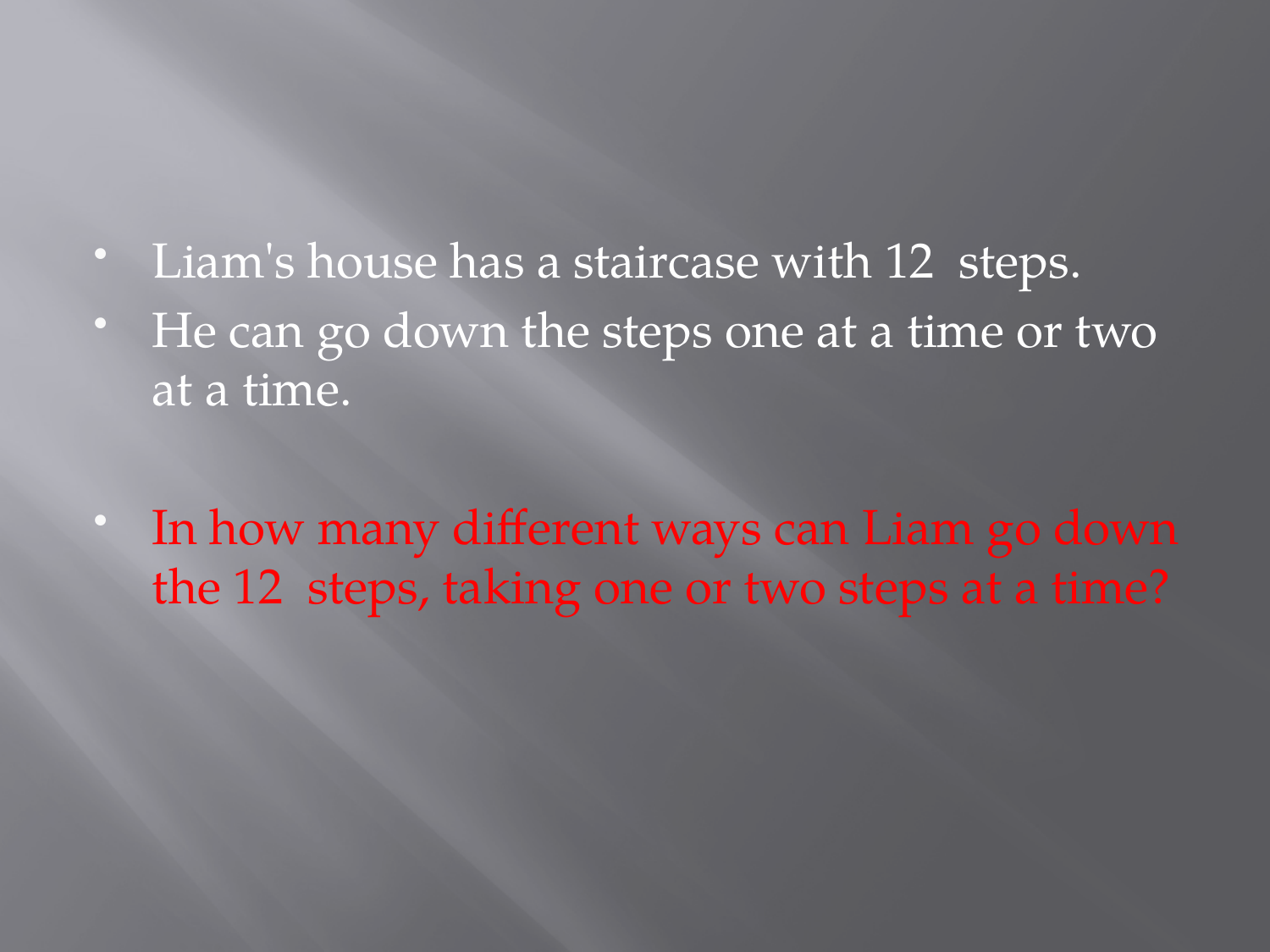

#
Liam's house has a staircase with 12  steps.
He can go down the steps one at a time or two at a time.

In how many different ways can Liam go down the 12  steps, taking one or two steps at a time?